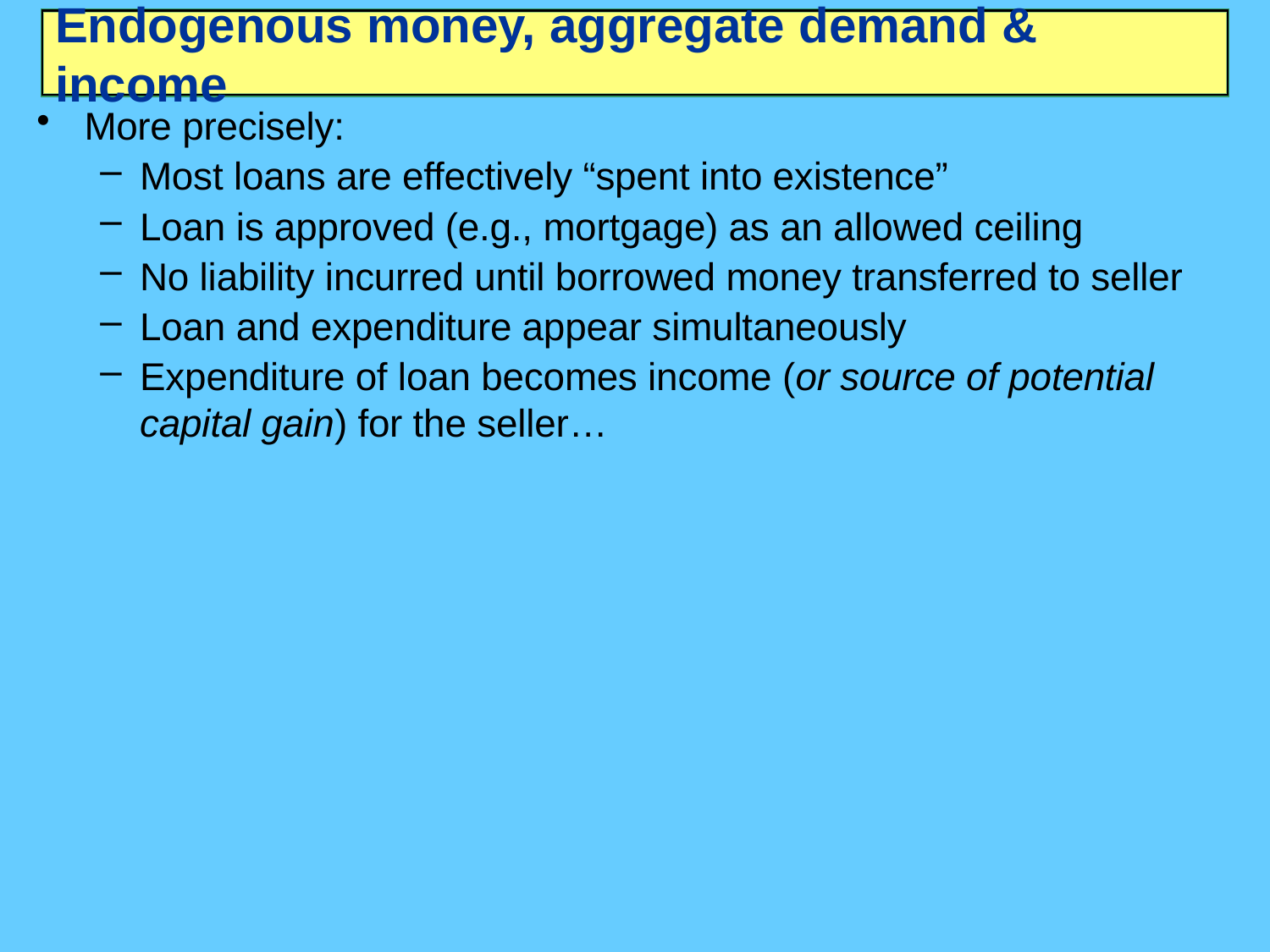

# Endogenous money, aggregate demand & income
More precisely:
Most loans are effectively “spent into existence”
Loan is approved (e.g., mortgage) as an allowed ceiling
No liability incurred until borrowed money transferred to seller
Loan and expenditure appear simultaneously
Expenditure of loan becomes income (or source of potential capital gain) for the seller…